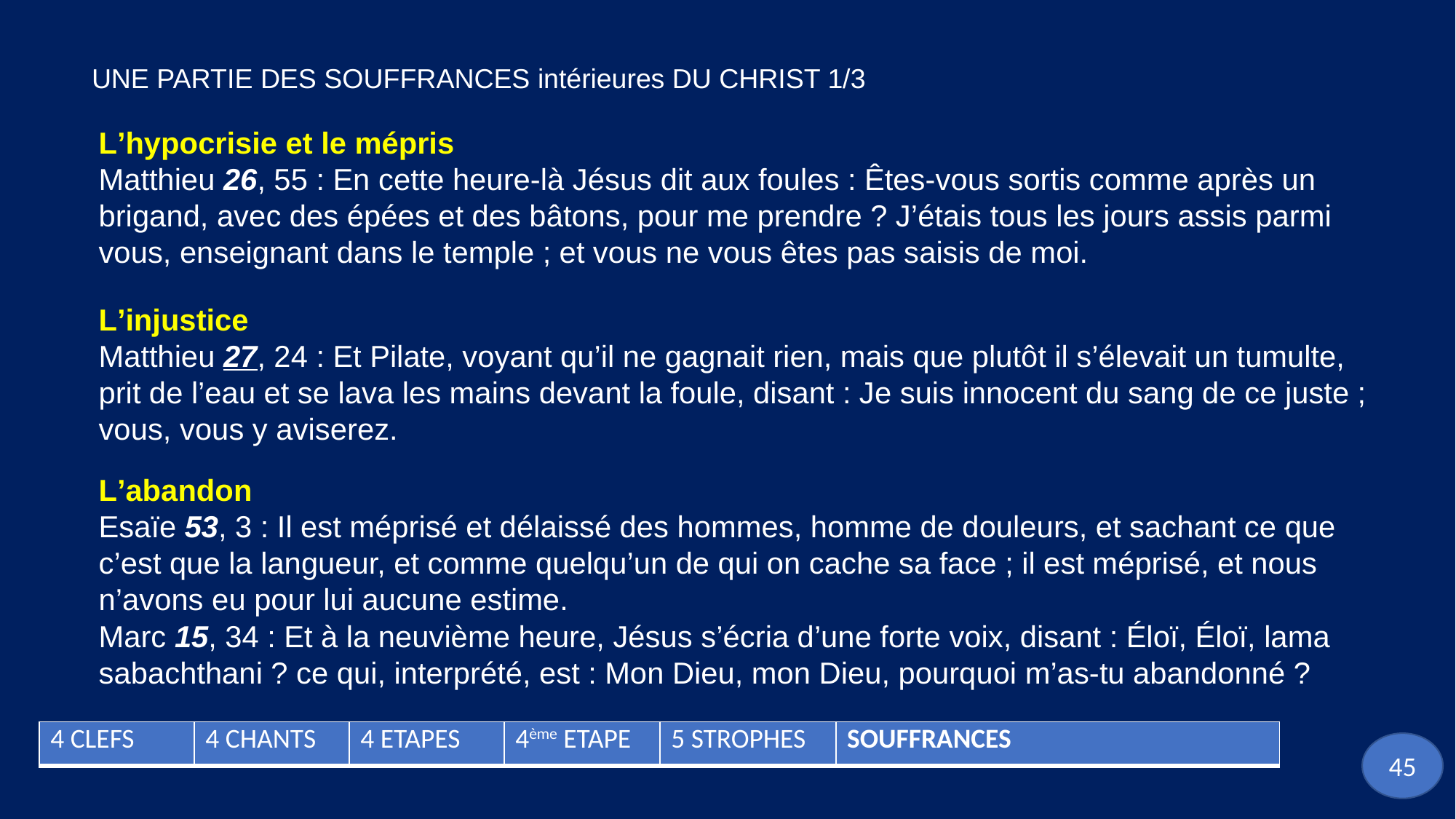

UNE PARTIE DES SOUFFRANCES intérieures DU CHRIST 1/3
L’hypocrisie et le mépris
Matthieu 26, 55 : En cette heure-là Jésus dit aux foules : Êtes-vous sortis comme après un brigand, avec des épées et des bâtons, pour me prendre ? J’étais tous les jours assis parmi vous, enseignant dans le temple ; et vous ne vous êtes pas saisis de moi.
L’injustice
Matthieu 27, 24 : Et Pilate, voyant qu’il ne gagnait rien, mais que plutôt il s’élevait un tumulte, prit de l’eau et se lava les mains devant la foule, disant : Je suis innocent du sang de ce juste ; vous, vous y aviserez.
L’abandon
Esaïe 53, 3 : Il est méprisé et délaissé des hommes, homme de douleurs, et sachant ce que c’est que la langueur, et comme quelqu’un de qui on cache sa face ; il est méprisé, et nous n’avons eu pour lui aucune estime.
Marc 15, 34 : Et à la neuvième heure, Jésus s’écria d’une forte voix, disant : Éloï, Éloï, lama sabachthani ? ce qui, interprété, est : Mon Dieu, mon Dieu, pourquoi m’as-tu abandonné ?
| 4 CLEFS | 4 CHANTS | 4 ETAPES | 4ème ETAPE | 5 STROPHES | SOUFFRANCES |
| --- | --- | --- | --- | --- | --- |
45